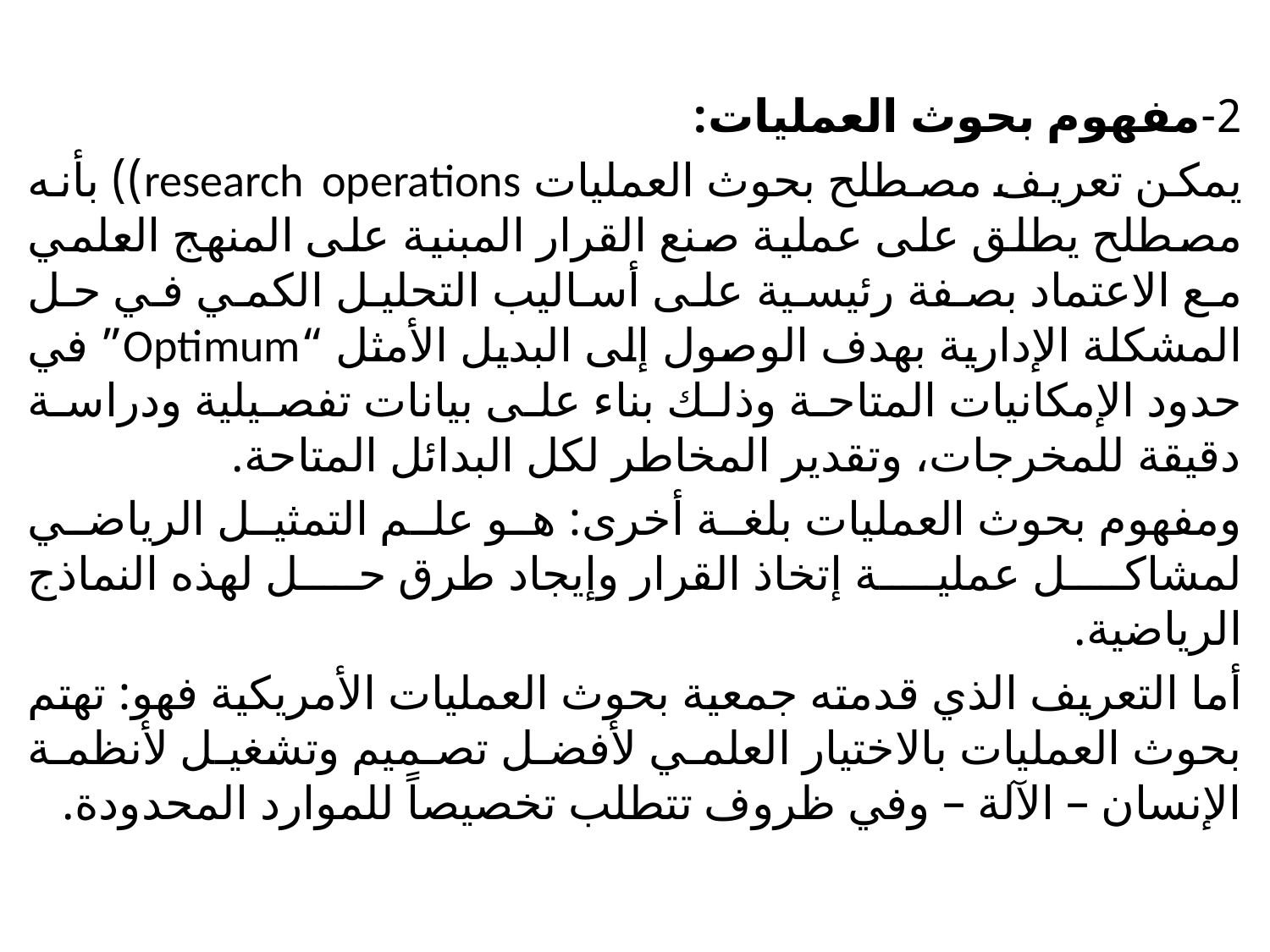

2-	مفهوم بحوث العمليات:
يمكن تعريف مصطلح بحوث العمليات research operations)) بأنه مصطلح يطلق على عملية صنع القرار المبنية على المنهج العلمي مع الاعتماد بصفة رئيسية على أساليب التحليل الكمي في حل المشكلة الإدارية بهدف الوصول إلى البديل الأمثل “Optimum” في حدود الإمكانيات المتاحة وذلك بناء على بيانات تفصيلية ودراسة دقيقة للمخرجات، وتقدير المخاطر لكل البدائل المتاحة.
ومفهوم بحوث العمليات بلغة أخرى: هو علم التمثيل الرياضي لمشاكل عملية إتخاذ القرار وإيجاد طرق حل لهذه النماذج الرياضية.
أما التعريف الذي قدمته جمعية بحوث العمليات الأمريكية فهو: تهتم بحوث العمليات بالاختيار العلمي لأفضل تصميم وتشغيل لأنظمة الإنسان – الآلة – وفي ظروف تتطلب تخصيصاً للموارد المحدودة.